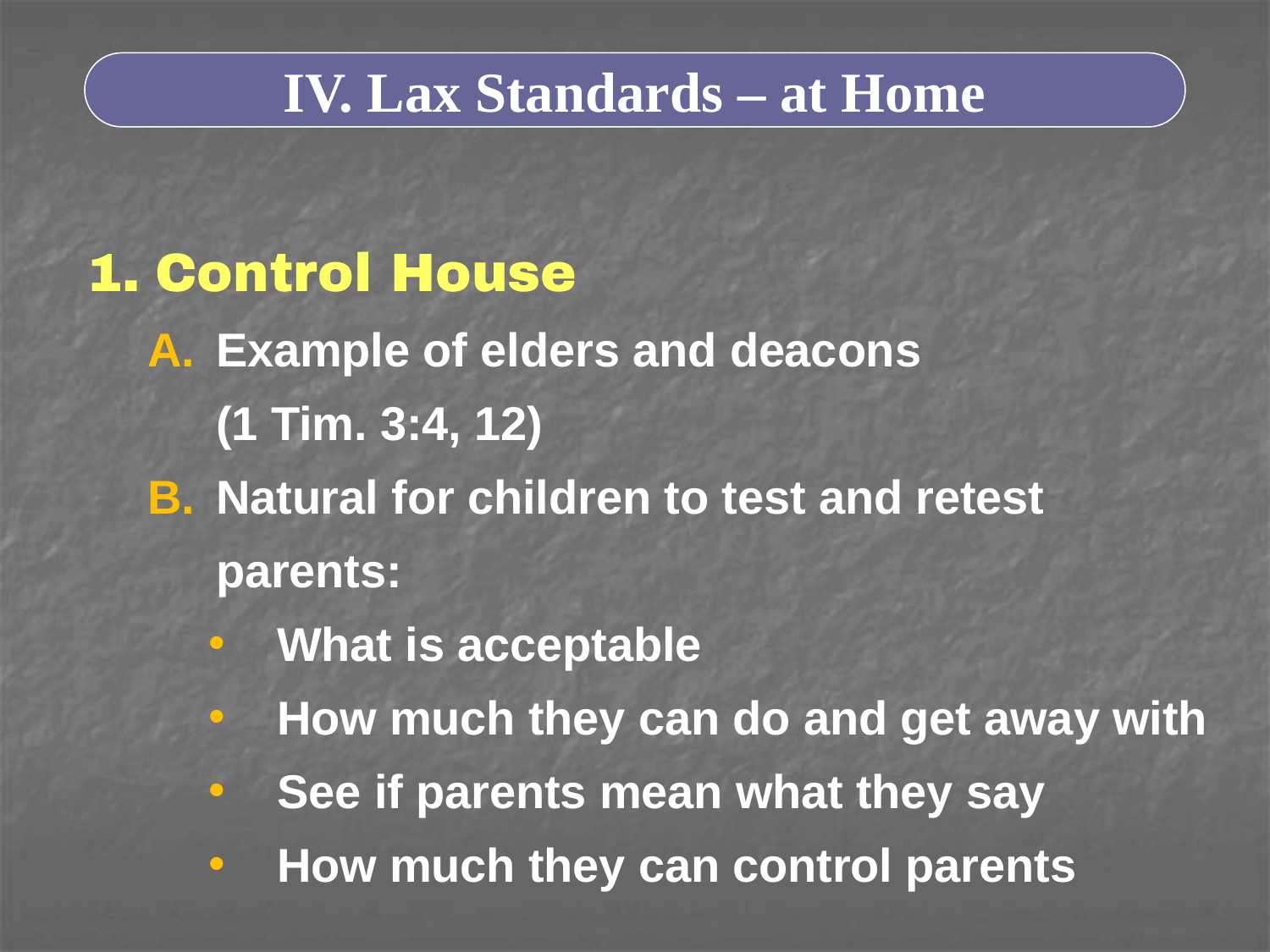

IV. Lax Standards – at Home
Control House
Example of elders and deacons
(1 Tim. 3:4, 12)
Natural for children to test and retest parents:
What is acceptable
How much they can do and get away with
See if parents mean what they say
How much they can control parents